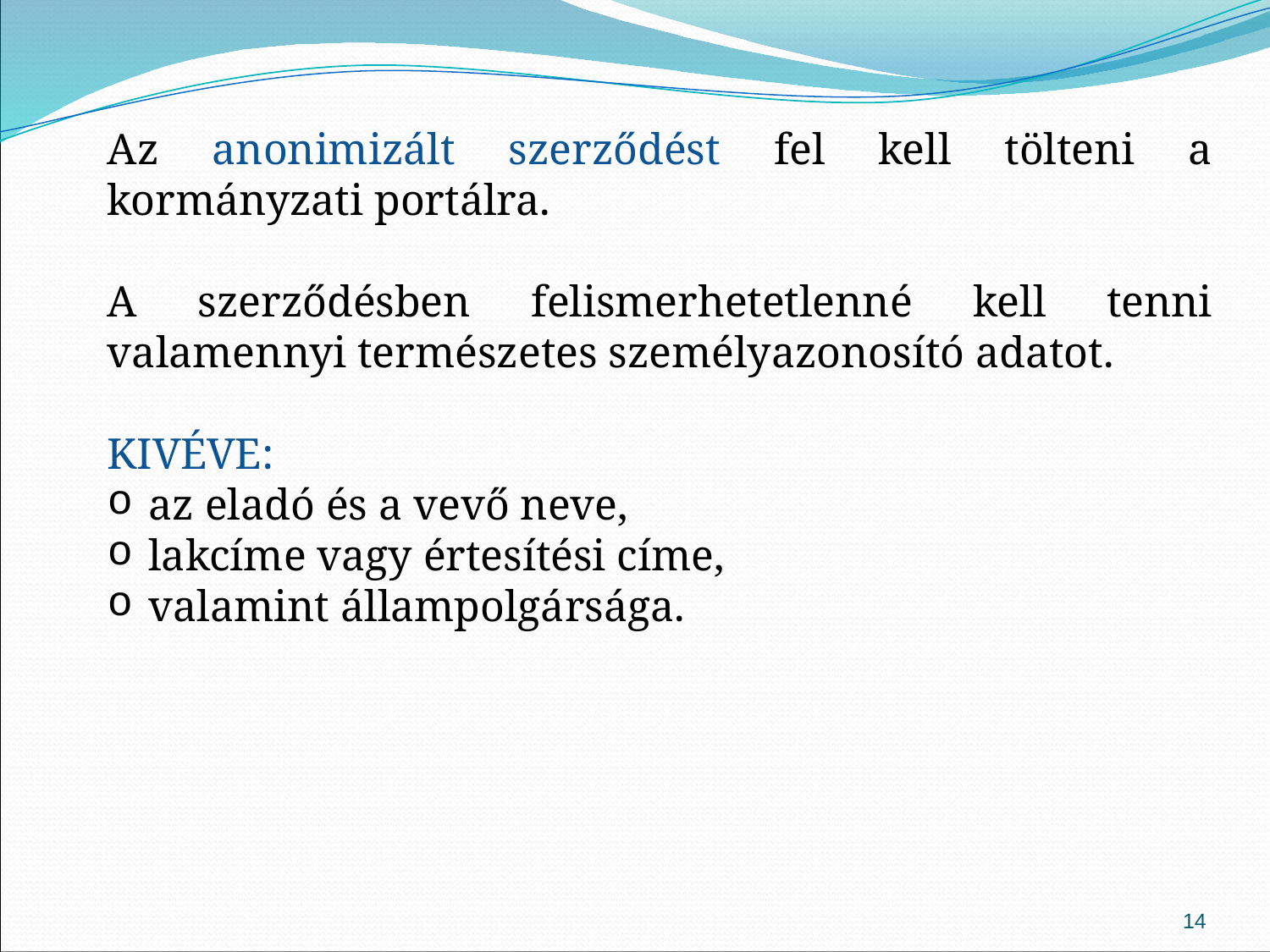

Az anonimizált szerződést fel kell tölteni a kormányzati portálra.

A szerződésben felismerhetetlenné kell tenni valamennyi természetes személyazonosító adatot.

KIVÉVE:
 az eladó és a vevő neve,
 lakcíme vagy értesítési címe,
 valamint állampolgársága.
14